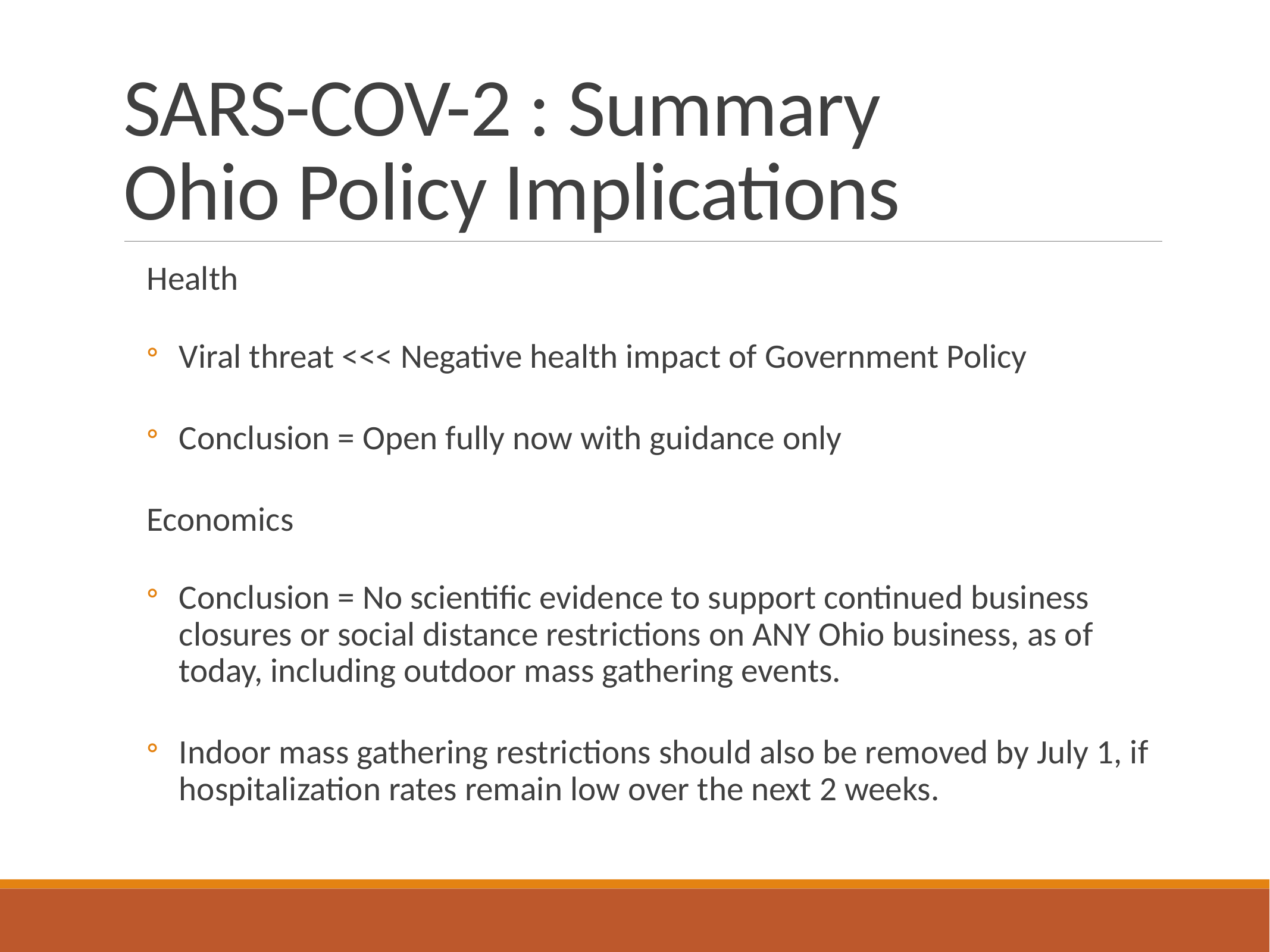

# SARS-COV-2 : Summary
Ohio Policy Implications
Health
Viral threat <<< Negative health impact of Government Policy
Conclusion = Open fully now with guidance only
Economics
Conclusion = No scientific evidence to support continued business closures or social distance restrictions on ANY Ohio business, as of today, including outdoor mass gathering events.
Indoor mass gathering restrictions should also be removed by July 1, if hospitalization rates remain low over the next 2 weeks.